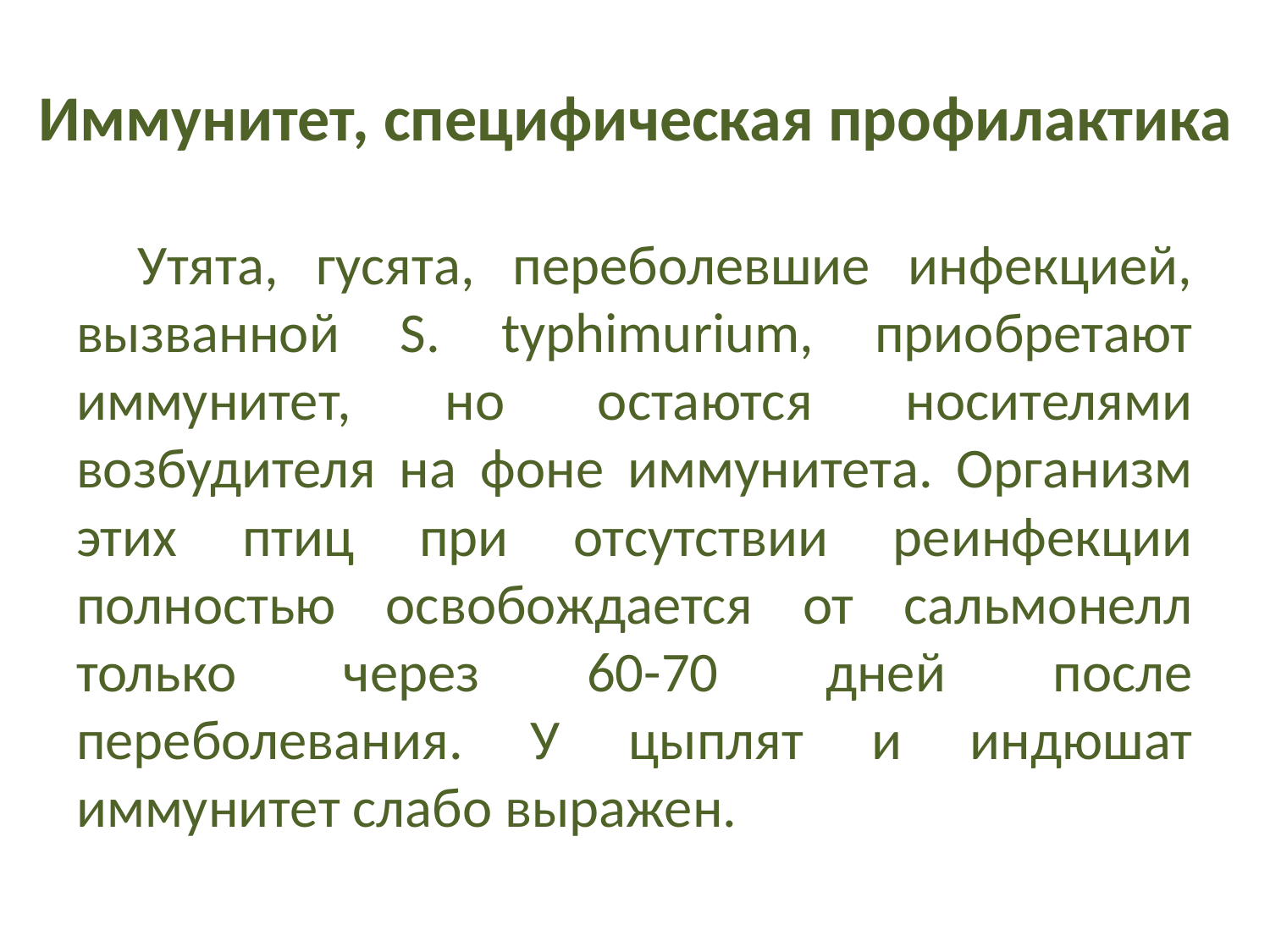

# Иммунитет, специфическая профилактика
Утята, гусята, переболевшие инфекцией, вызванной S. typhimurium, приобретают иммунитет, но остаются носителями возбудителя на фоне иммунитета. Организм этих птиц при отсутствии реинфекции полностью освобождается от сальмонелл только через 60-70 дней после переболевания. У цыплят и индюшат иммунитет слабо выражен.